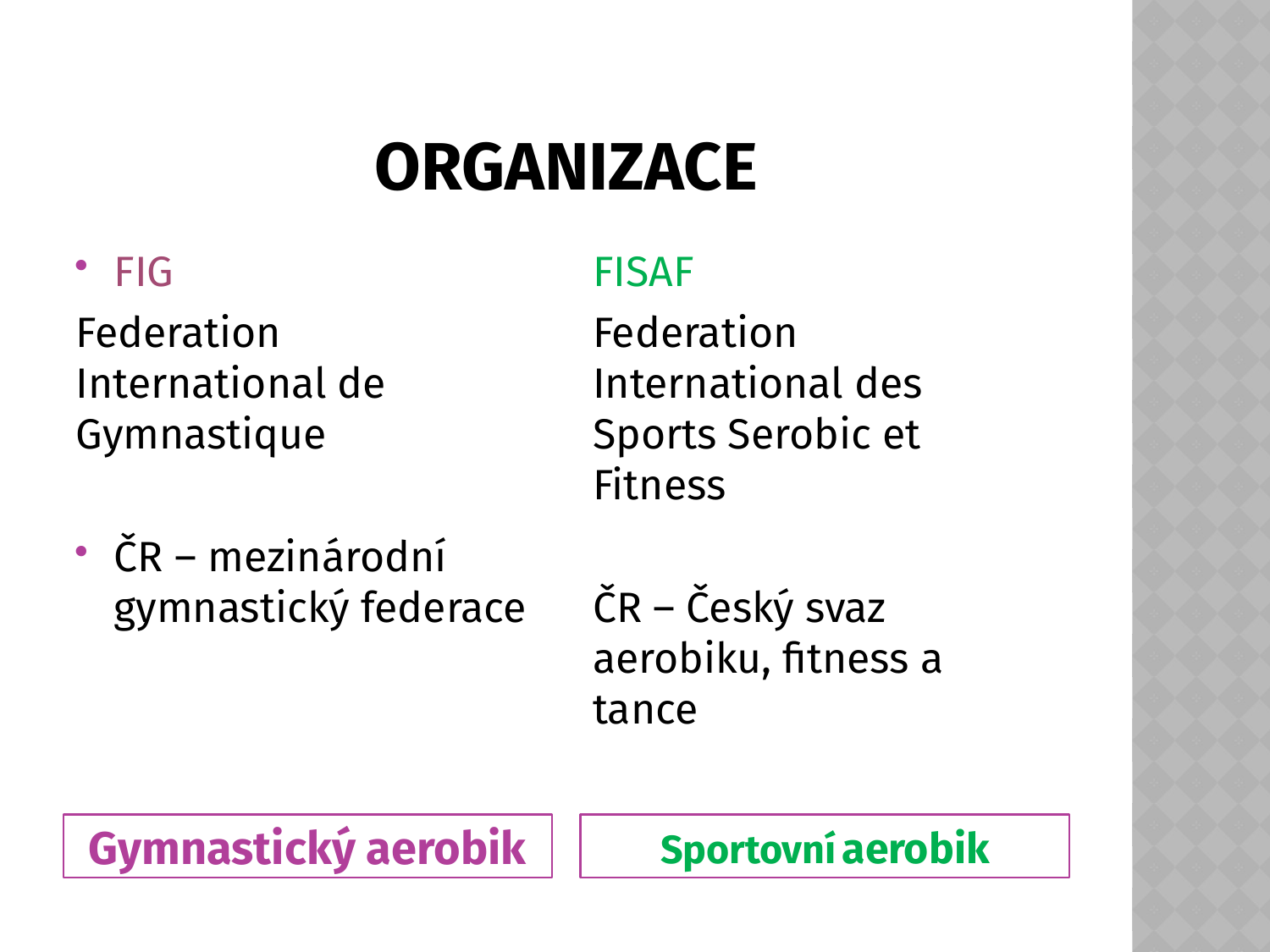

# Organizace
FIG
Federation International de Gymnastique

ČR – mezinárodní gymnastický federace

FISAF
Federation International des Sports Serobic et Fitness

ČR – Český svaz aerobiku, fitness a tance

Gymnastický aerobik
Sportovní aerobik